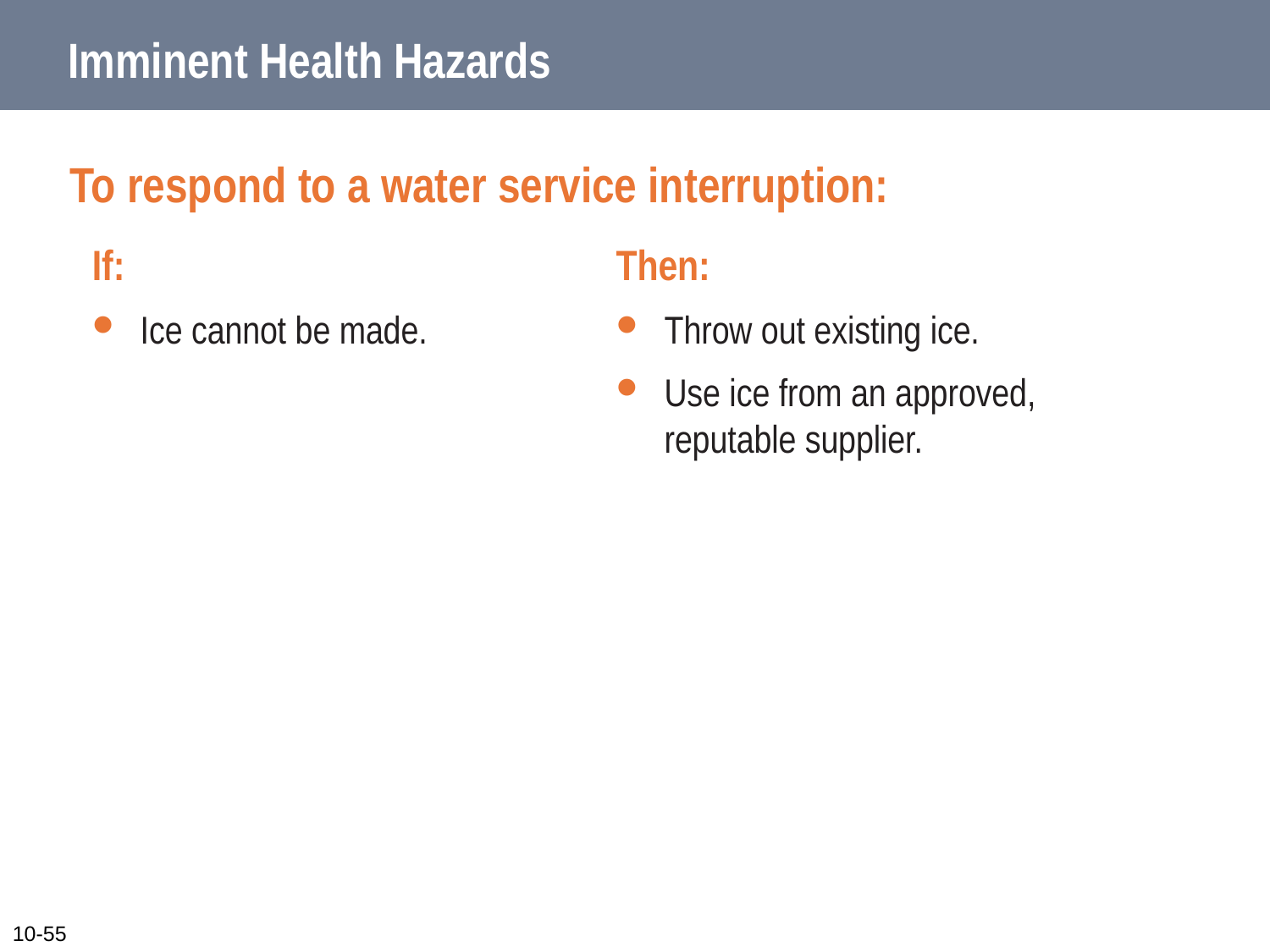

# Imminent Health Hazards
To respond to a water service interruption:

Then:
Throw out existing ice.
Use ice from an approved, reputable supplier.
If:
Ice cannot be made.

10-55